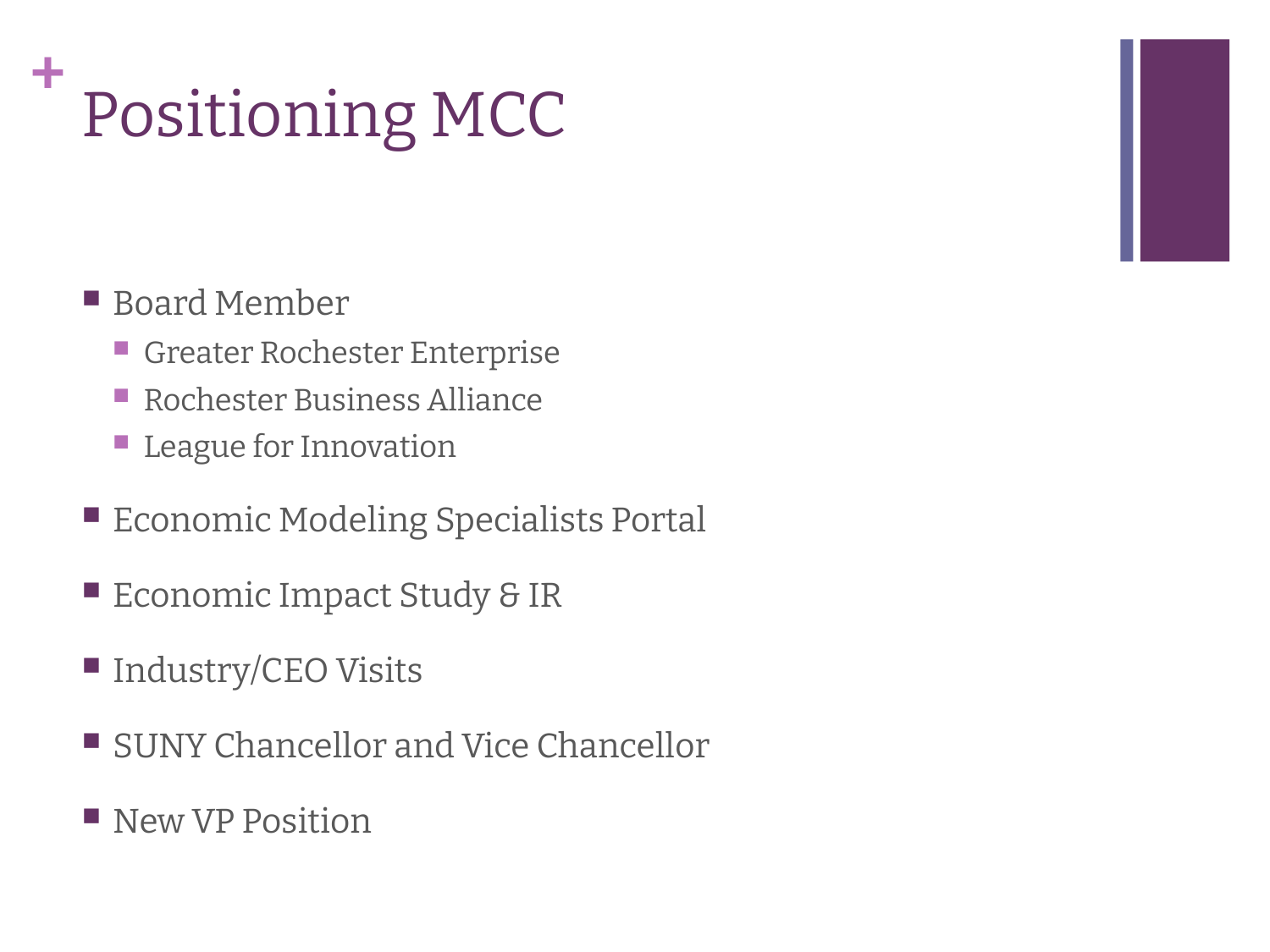

# Positioning MCC
Board Member
Greater Rochester Enterprise
Rochester Business Alliance
League for Innovation
Economic Modeling Specialists Portal
Economic Impact Study & IR
Industry/CEO Visits
SUNY Chancellor and Vice Chancellor
New VP Position